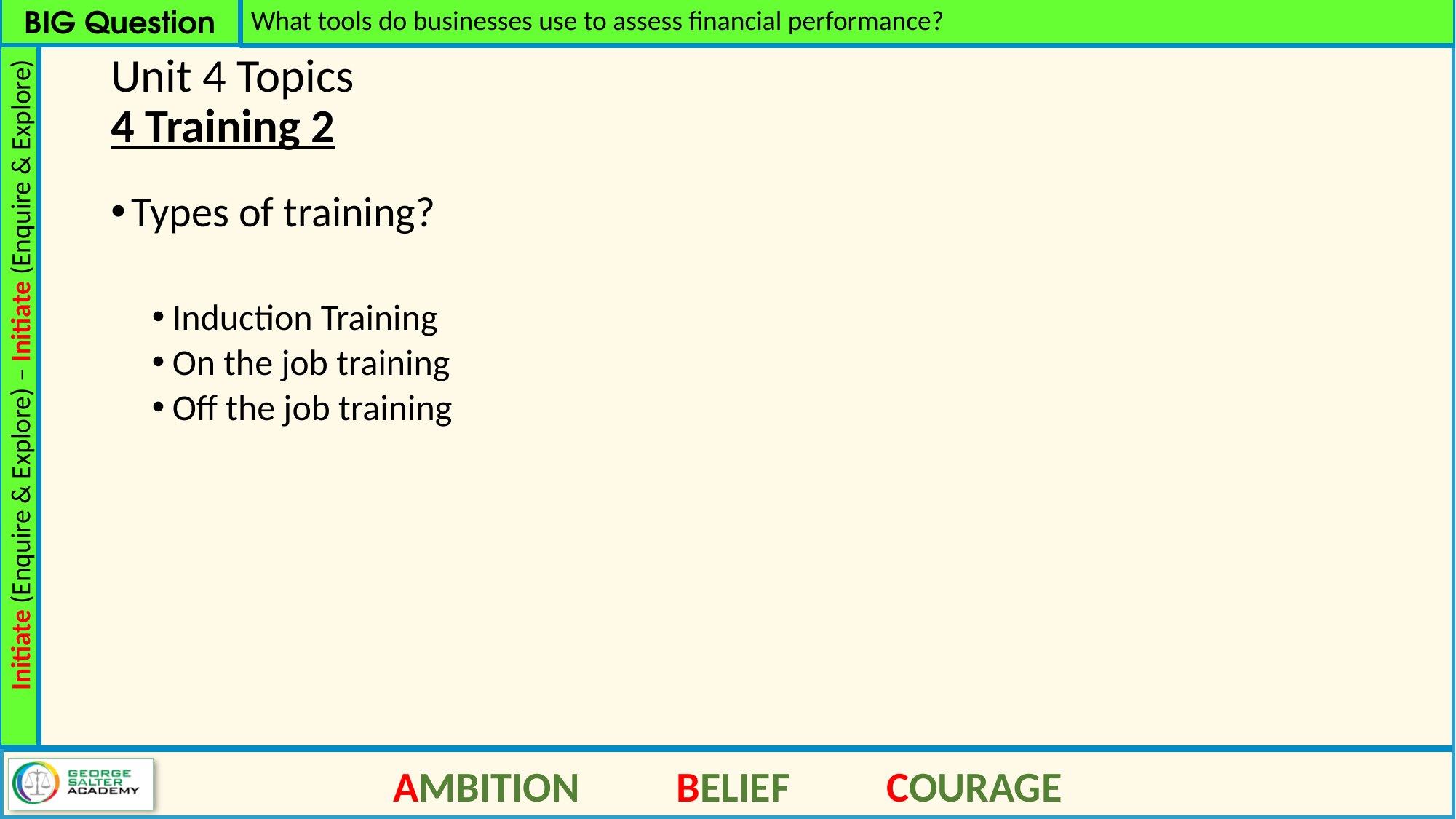

What tools do businesses use to assess financial performance?
# Unit 4 Topics 4 Training 2
Types of training?

Induction Training
On the job training
Off the job training